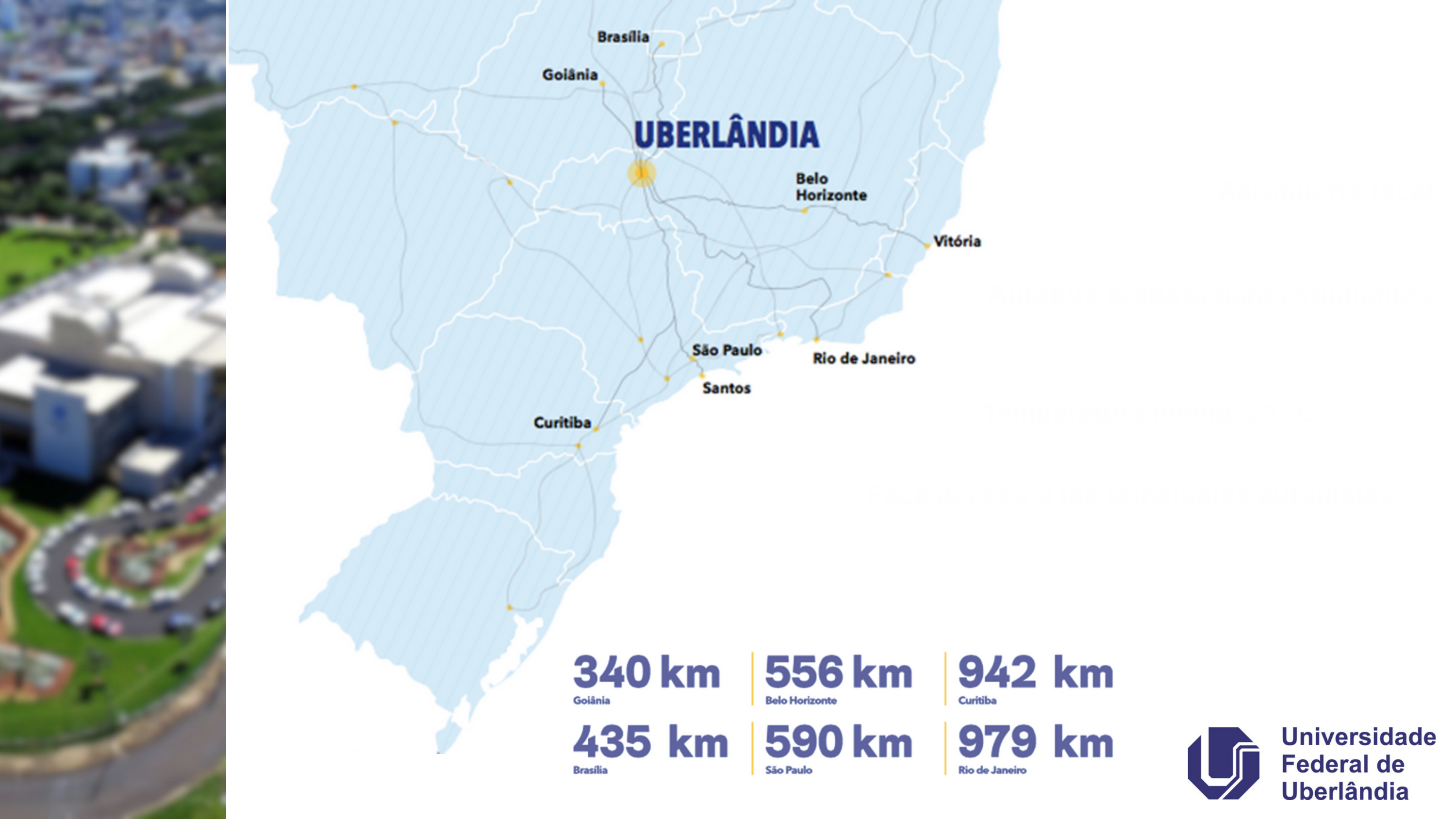

Aeropuerto local
Autobús gratuito para estudiantes
Temperatura media: 23 °C
Fácil acceso a las principales autopistas.